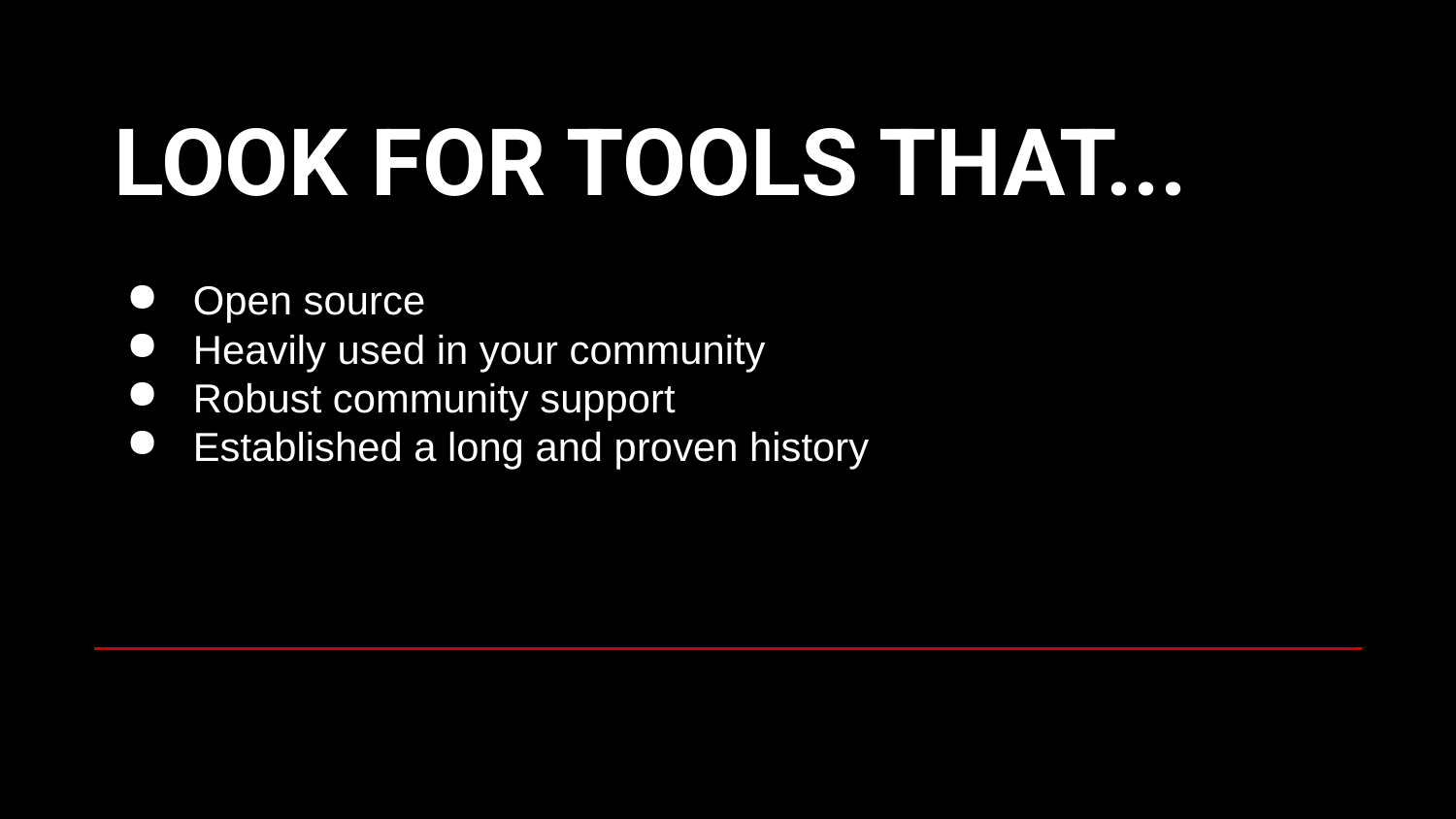

# LOOK FOR TOOLS THAT...
Open source
Heavily used in your community
Robust community support
Established a long and proven history